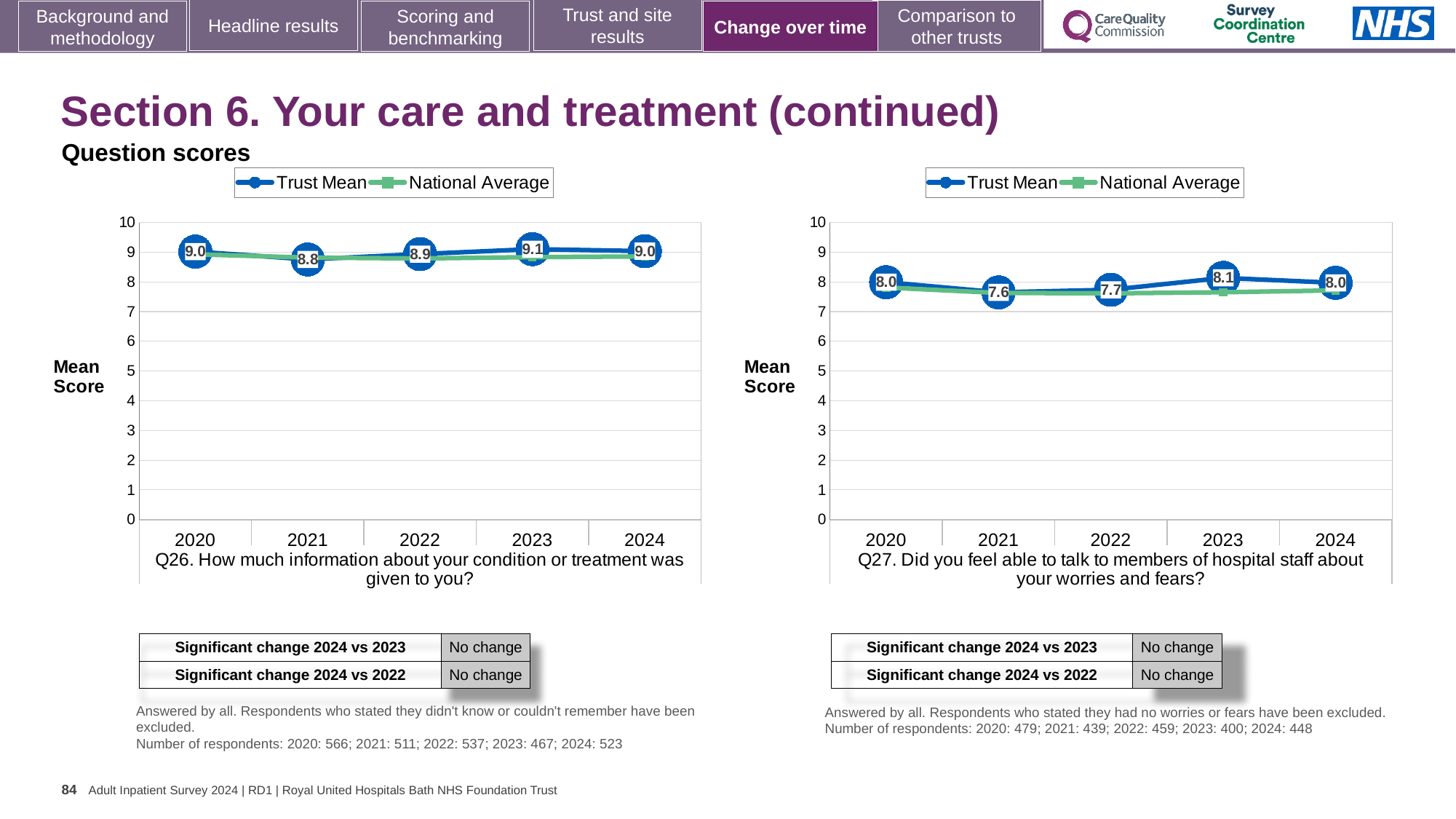

# Section 6. Your care and treatment (continued)
Question scores

### Chart

| Category | Trust Mean | National Average |
|---|---|---|
| 2020 | 9.020431680333447 | 8.928934628469245 |
| 2021 | 8.75597480163285 | 8.817057555214891 |
| 2022 | 8.936153599048401 | 8.788105699509403 |
| 2023 | 9.102095246686783 | 8.833763114836398 |
| 2024 | 9.03521235998734 | 8.855898597128807 |

### Chart

| Category | Trust Mean | National Average |
|---|---|---|
| 2020 | 7.989086892958992 | 7.810199279555775 |
| 2021 | 7.648024948107493 | 7.628568520809049 |
| 2022 | 7.735200414764372 | 7.615382832779392 |
| 2023 | 8.136379229956633 | 7.650699255967489 |
| 2024 | 7.968691814417453 | 7.714996526074419 |
| Significant change 2024 vs 2023 | No change |
| --- | --- |
| Significant change 2024 vs 2022 | No change |
| Significant change 2024 vs 2023 | No change |
| --- | --- |
| Significant change 2024 vs 2022 | No change |
Answered by all. Respondents who stated they didn't know or couldn't remember have been excluded.
Number of respondents: 2020: 566; 2021: 511; 2022: 537; 2023: 467; 2024: 523

Answered by all. Respondents who stated they had no worries or fears have been excluded.
Number of respondents: 2020: 479; 2021: 439; 2022: 459; 2023: 400; 2024: 448

84